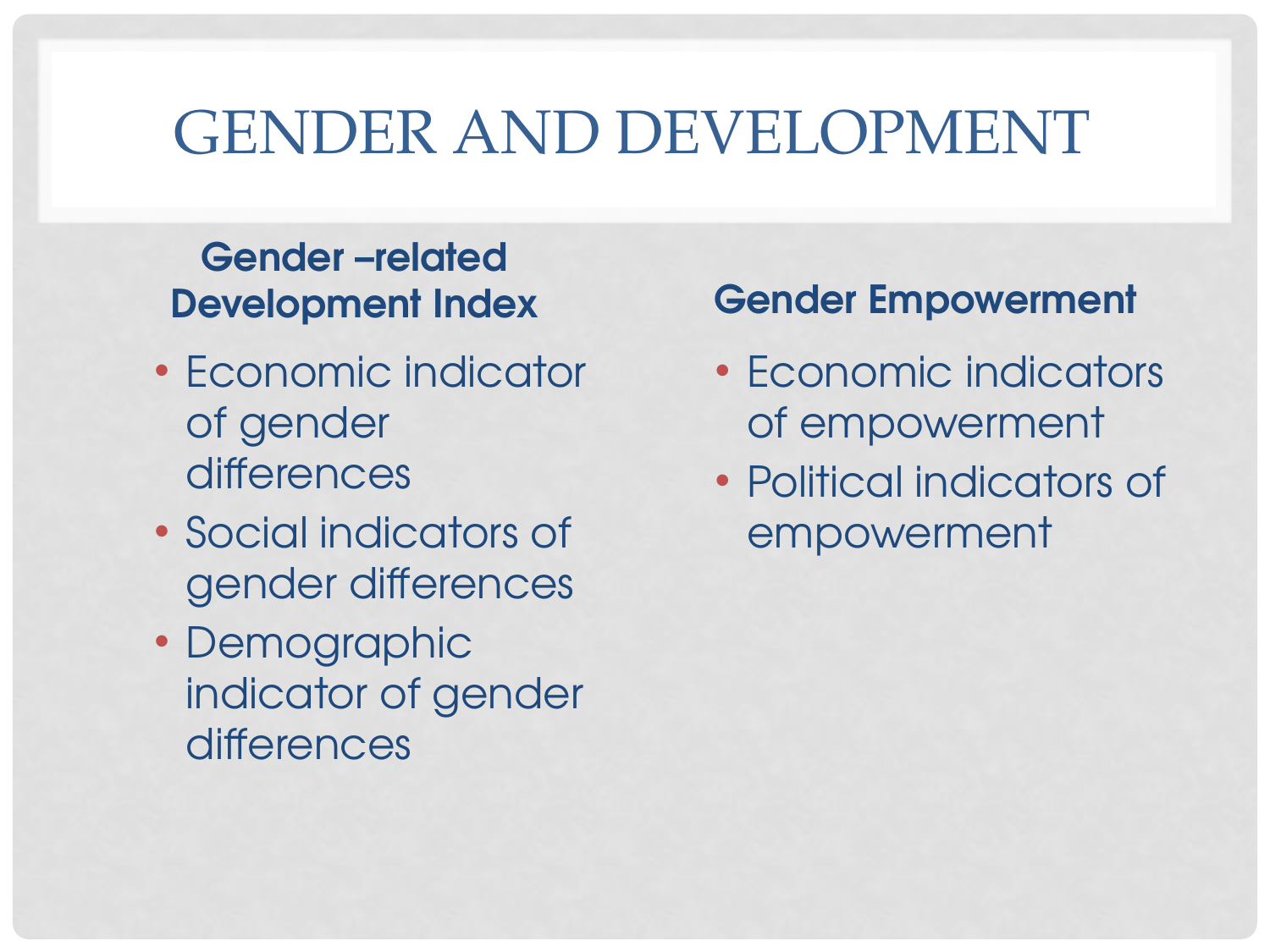

# Gender and Development

Gender Empowerment

Gender –related Development Index
Economic indicator of gender differences
Social indicators of gender differences
Demographic indicator of gender differences

Economic indicators of empowerment
Political indicators of empowerment